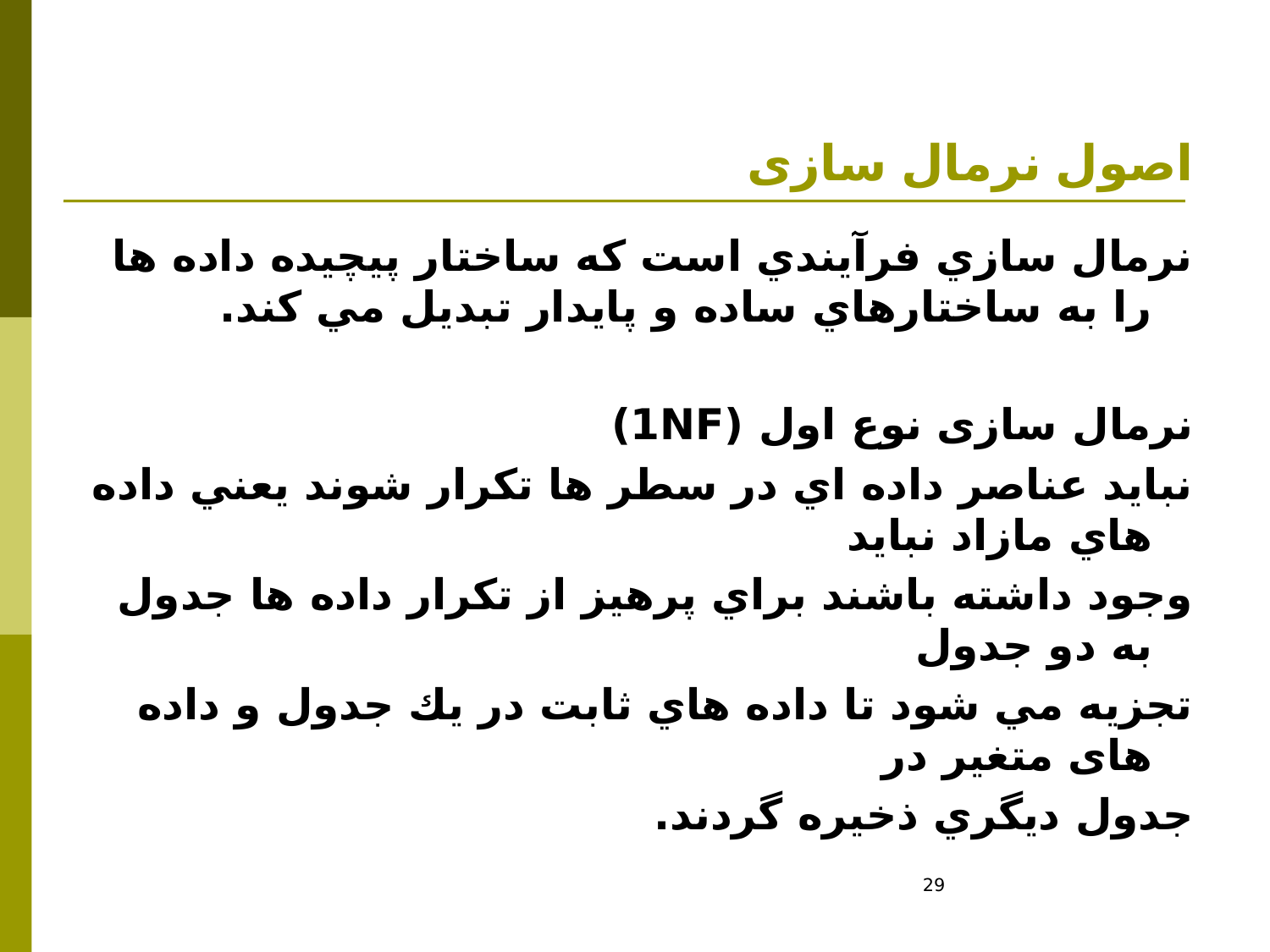

# اصول نرمال سازی
نرمال سازي فرآيندي است كه ساختار پيچيده داده ها را به ساختارهاي ساده و پايدار تبديل مي كند.

نرمال سازی نوع اول (1NF)
نبايد عناصر داده اي در سطر ها تكرار شوند يعني داده هاي مازاد نبايد
وجود داشته باشند براي پرهيز از تكرار داده ها جدول به دو جدول
تجزيه مي شود تا داده هاي ثابت در يك جدول و داده های متغير در
جدول ديگري ذخيره گردند.
29